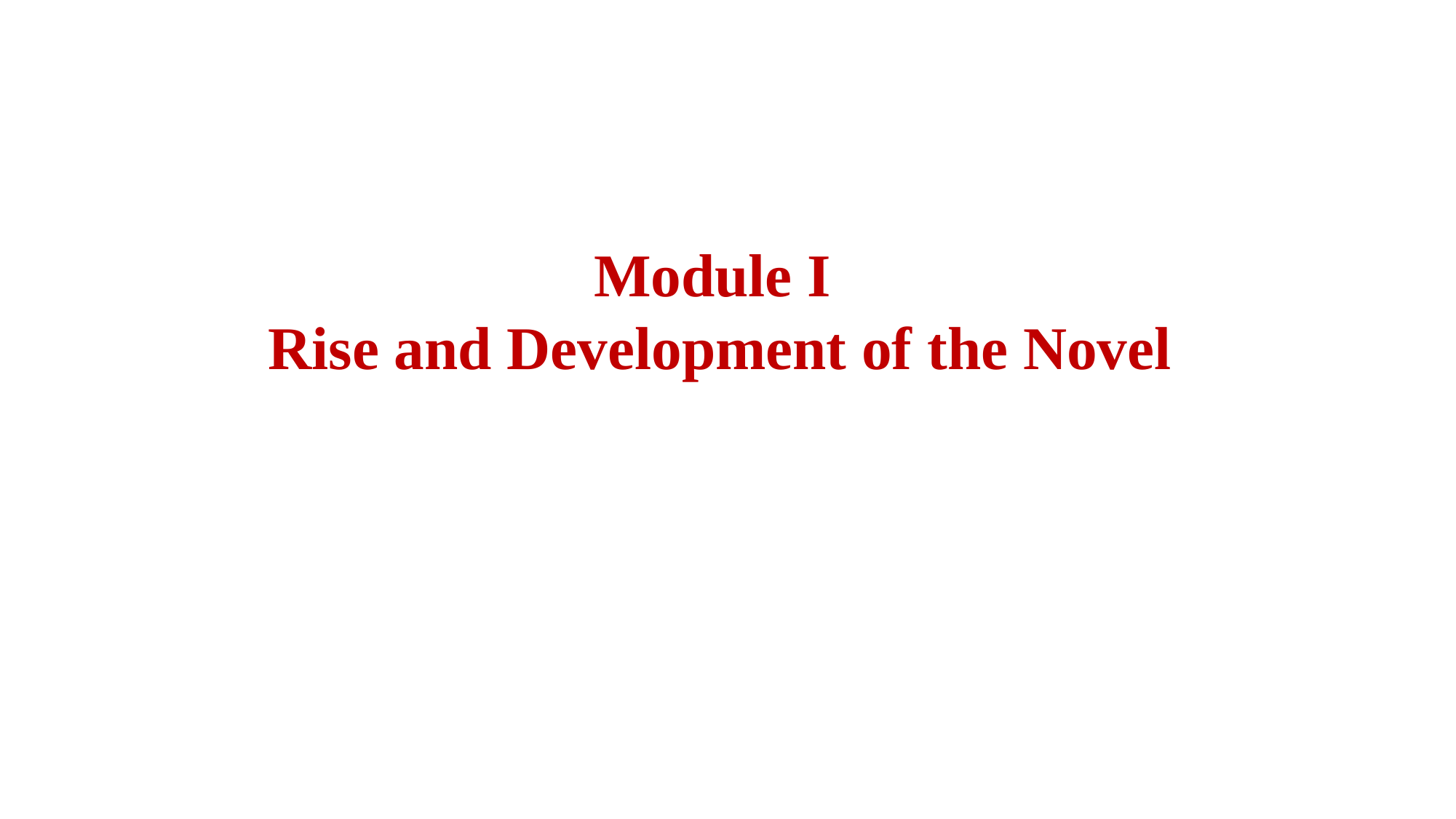

Module I
Rise and Development of the Novel